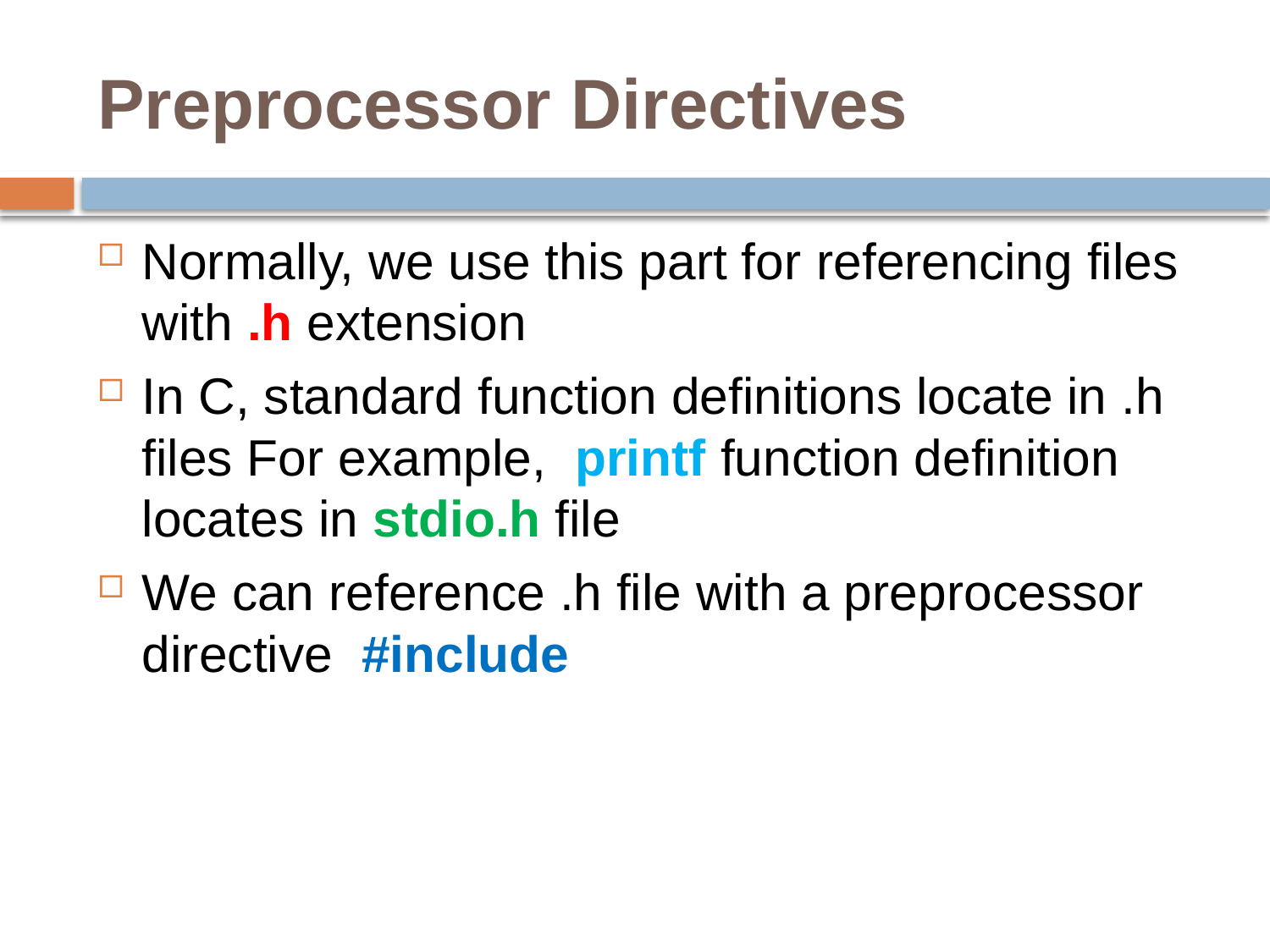

# Preprocessor Directives
Normally, we use this part for referencing files with .h extension
In C, standard function definitions locate in .h files For example,  printf function definition locates in stdio.h file
We can reference .h file with a preprocessor directive  #include